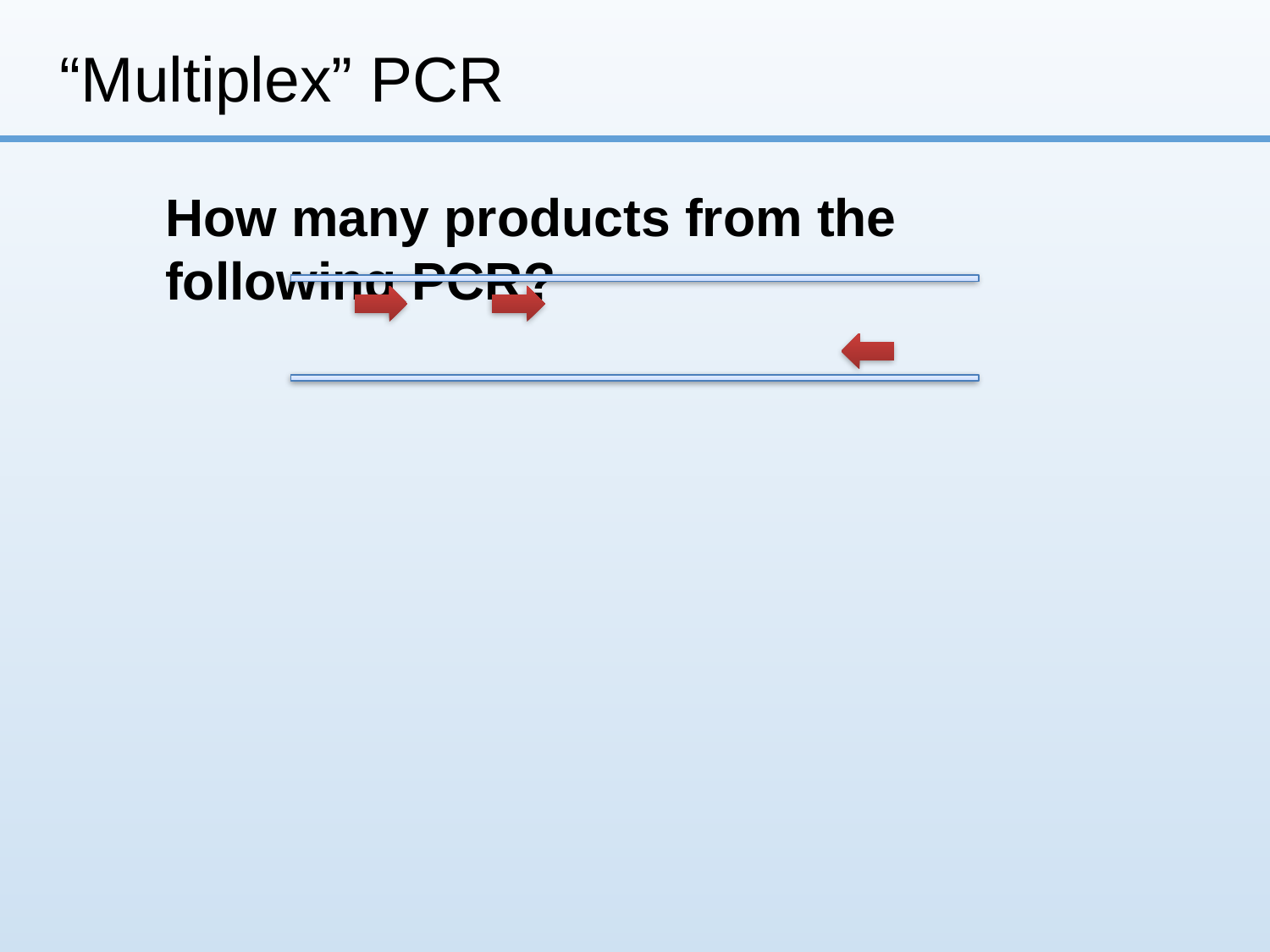

# “Multiplex” PCR
How many products from the following PCR?